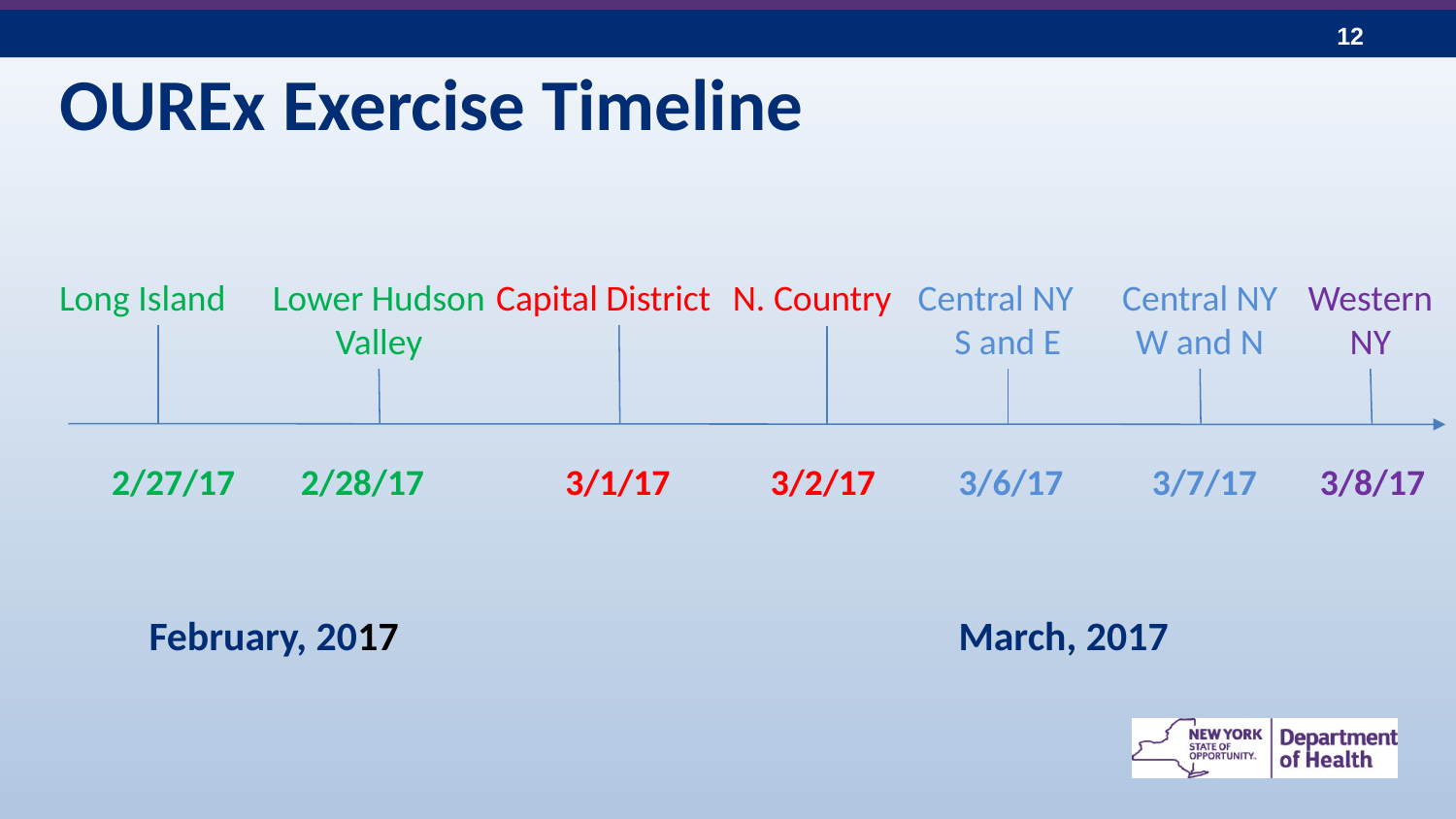

OUREx Exercise Timeline
Long Island
Lower Hudson Valley
    Capital District
 N. Country
Central NY
S and E
Central NY W and N
Western NY
2/27/17
2/28/17
    3/1/17
  3/2/17
3/6/17
3/7/17
3/8/17
February, 2017
March, 2017